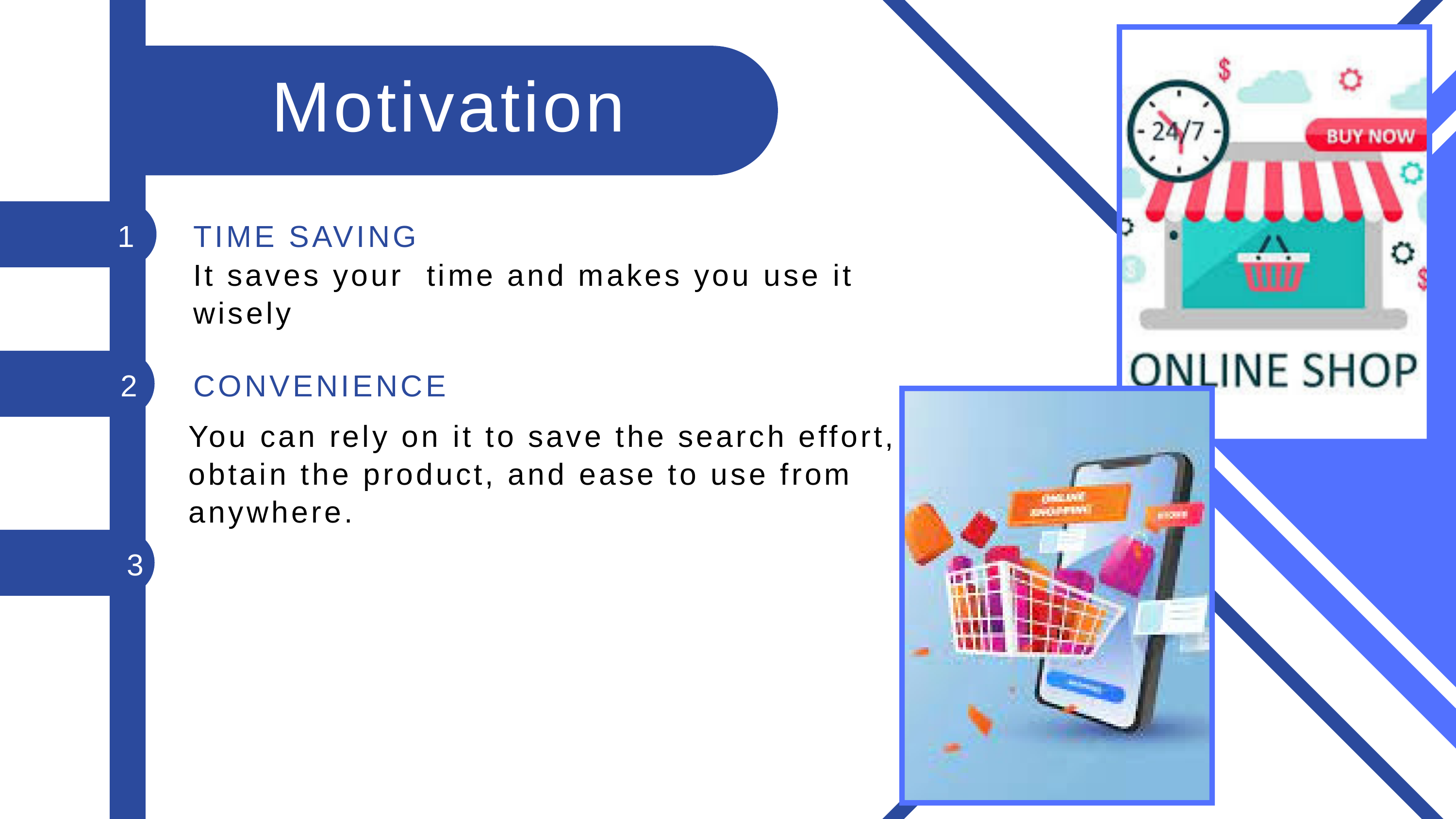

Motivation

1
TIME SAVING
It saves your  time and makes you use it wisely

2
CONVENIENCE

You can rely on it to save the search effort, obtain the product, and ease to use from anywhere.

3